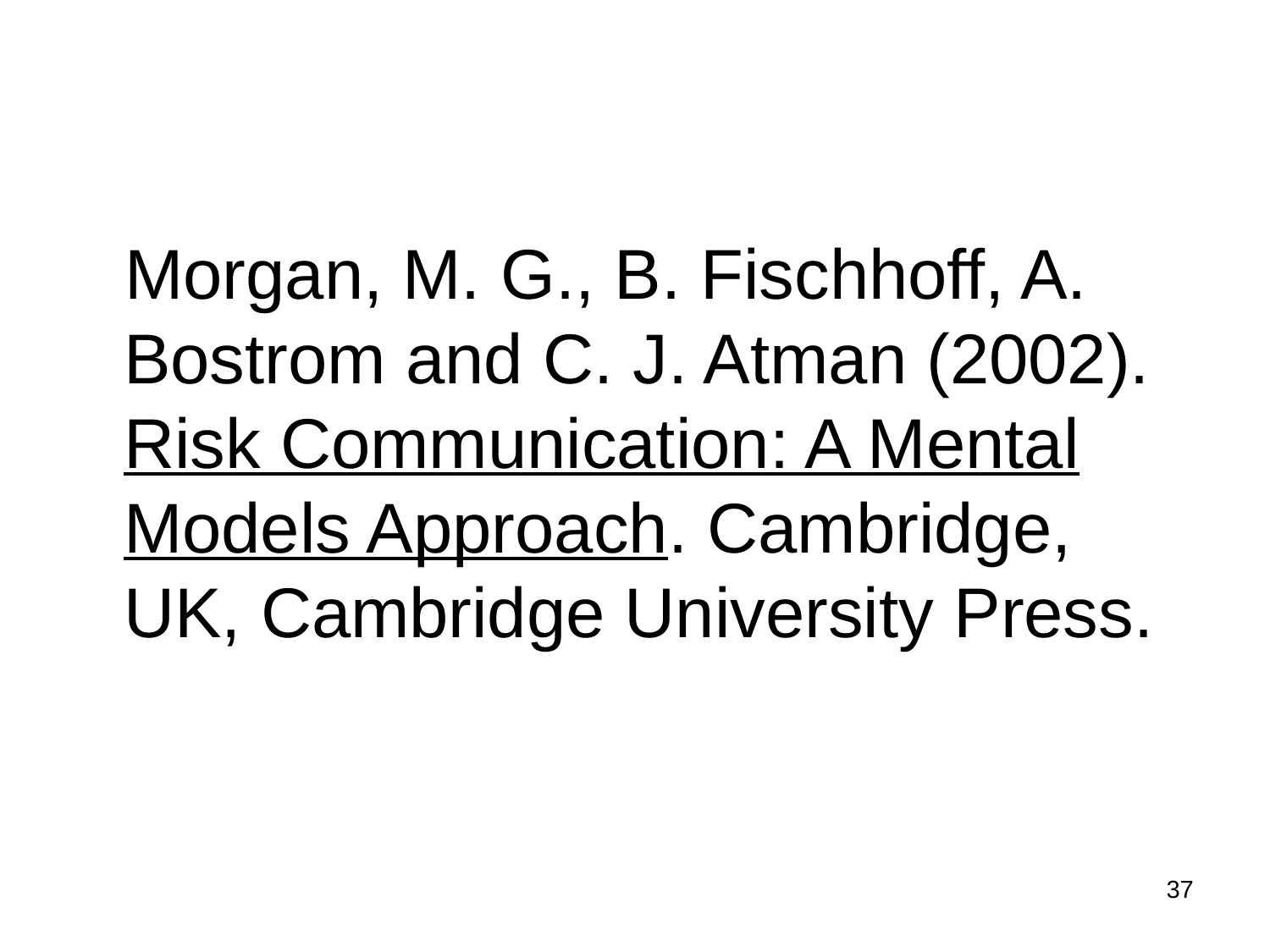

#
Morgan, M. G., B. Fischhoff, A. Bostrom and C. J. Atman (2002). Risk Communication: A Mental Models Approach. Cambridge, UK, Cambridge University Press.
37